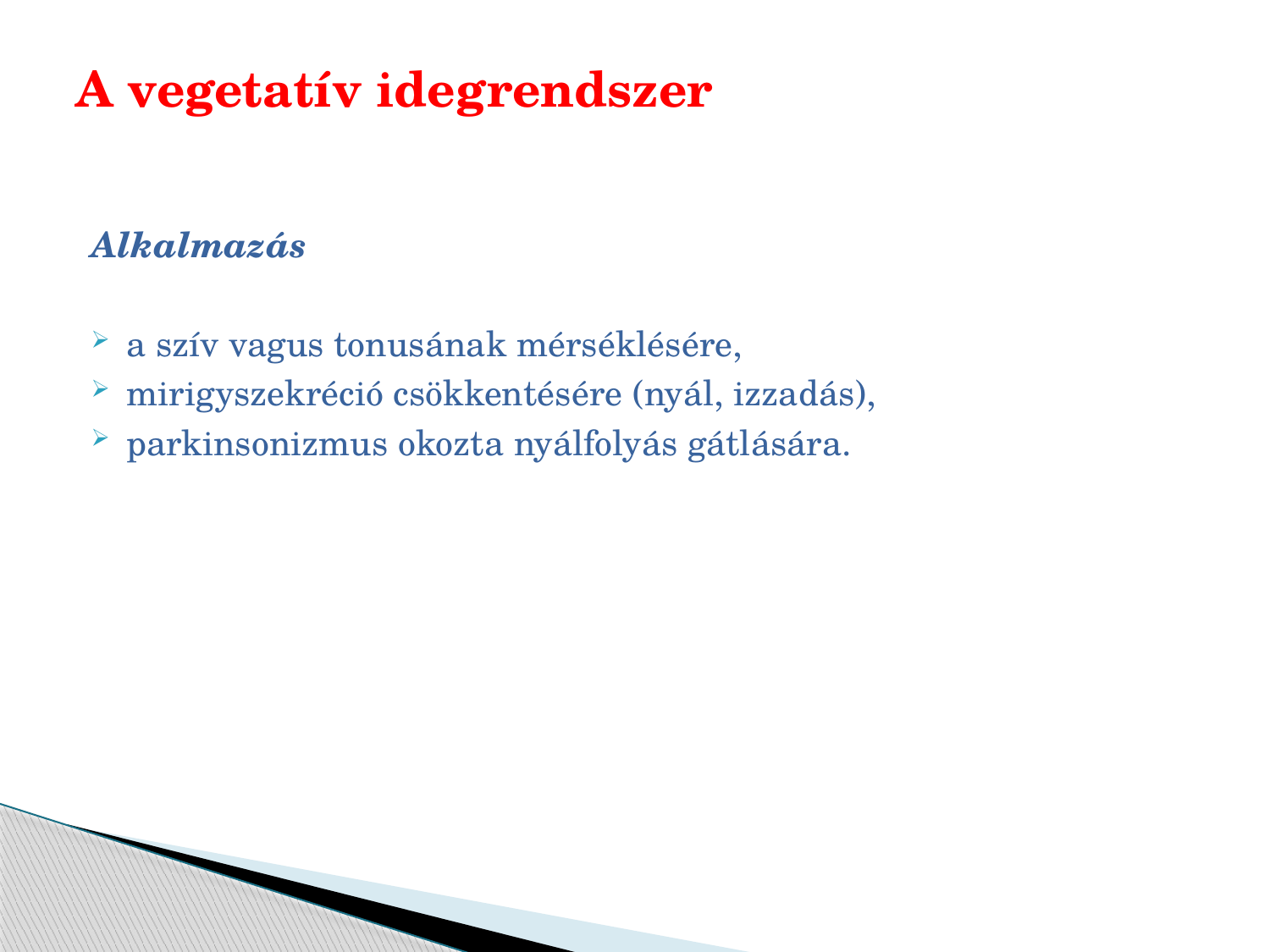

# A vegetatív idegrendszer
Alkalmazás

a szív vagus tonusának mérséklésére,
mirigyszekréció csökkentésére (nyál, izzadás),
parkinsonizmus okozta nyálfolyás gátlására.